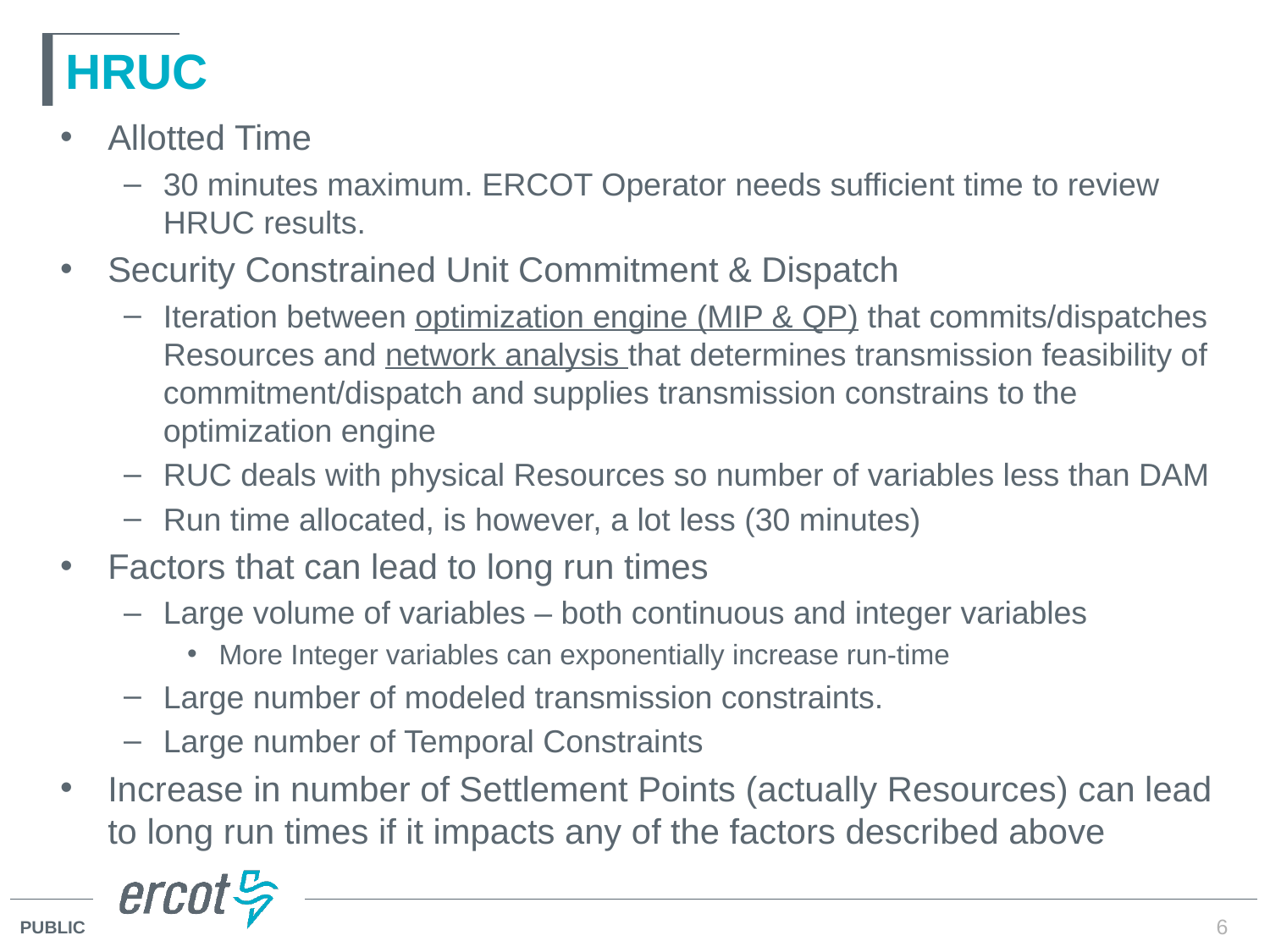

# HRUC
Allotted Time
30 minutes maximum. ERCOT Operator needs sufficient time to review HRUC results.
Security Constrained Unit Commitment & Dispatch
Iteration between optimization engine (MIP & QP) that commits/dispatches Resources and network analysis that determines transmission feasibility of commitment/dispatch and supplies transmission constrains to the optimization engine
RUC deals with physical Resources so number of variables less than DAM
Run time allocated, is however, a lot less (30 minutes)
Factors that can lead to long run times
Large volume of variables – both continuous and integer variables
More Integer variables can exponentially increase run-time
Large number of modeled transmission constraints.
Large number of Temporal Constraints
Increase in number of Settlement Points (actually Resources) can lead to long run times if it impacts any of the factors described above

6